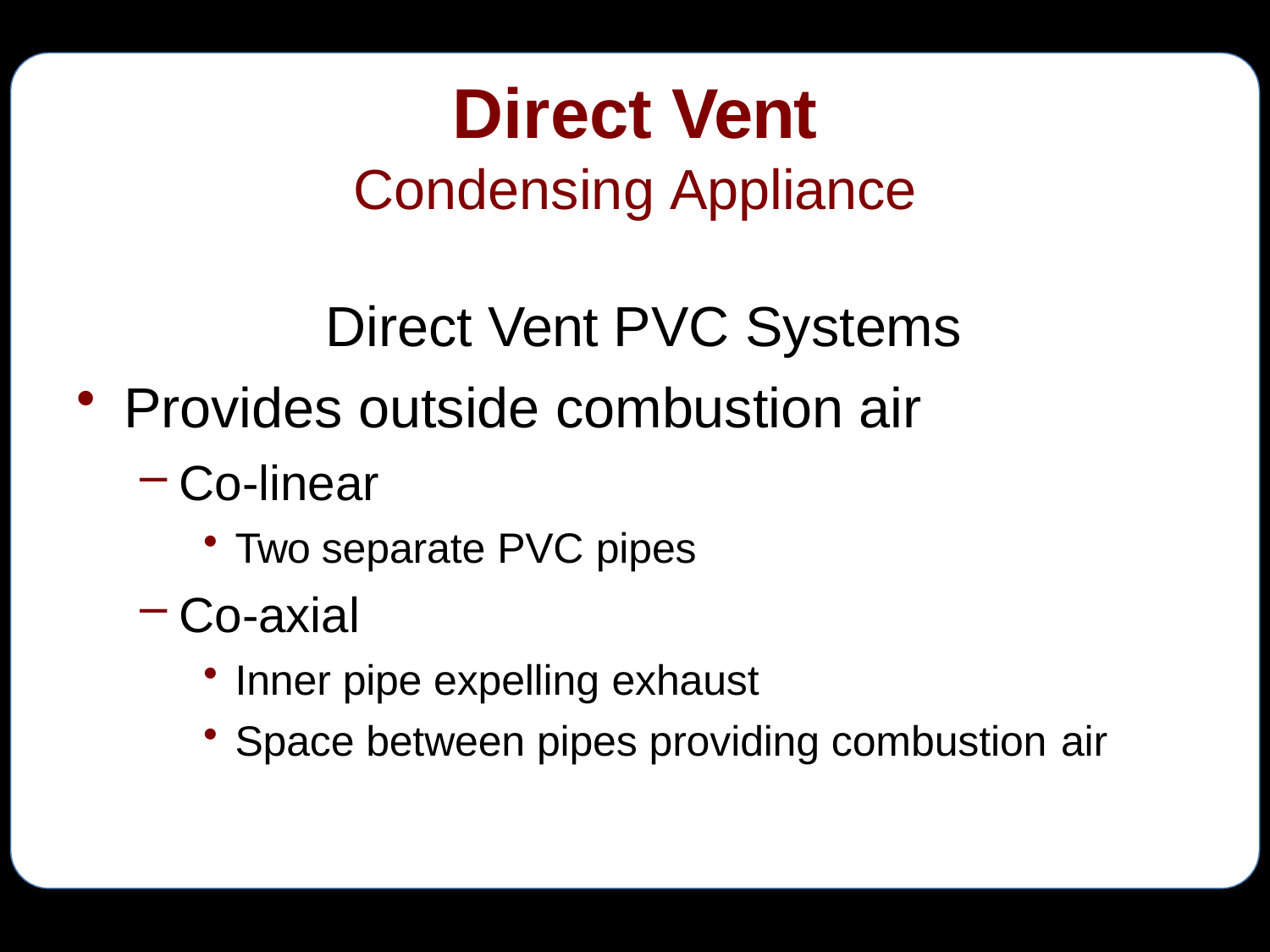

# Direct Vent
Condensing Appliance

Direct Vent PVC Systems
Provides outside combustion air
Co-linear
Two separate PVC pipes
Co-axial
Inner pipe expelling exhaust
Space between pipes providing combustion air